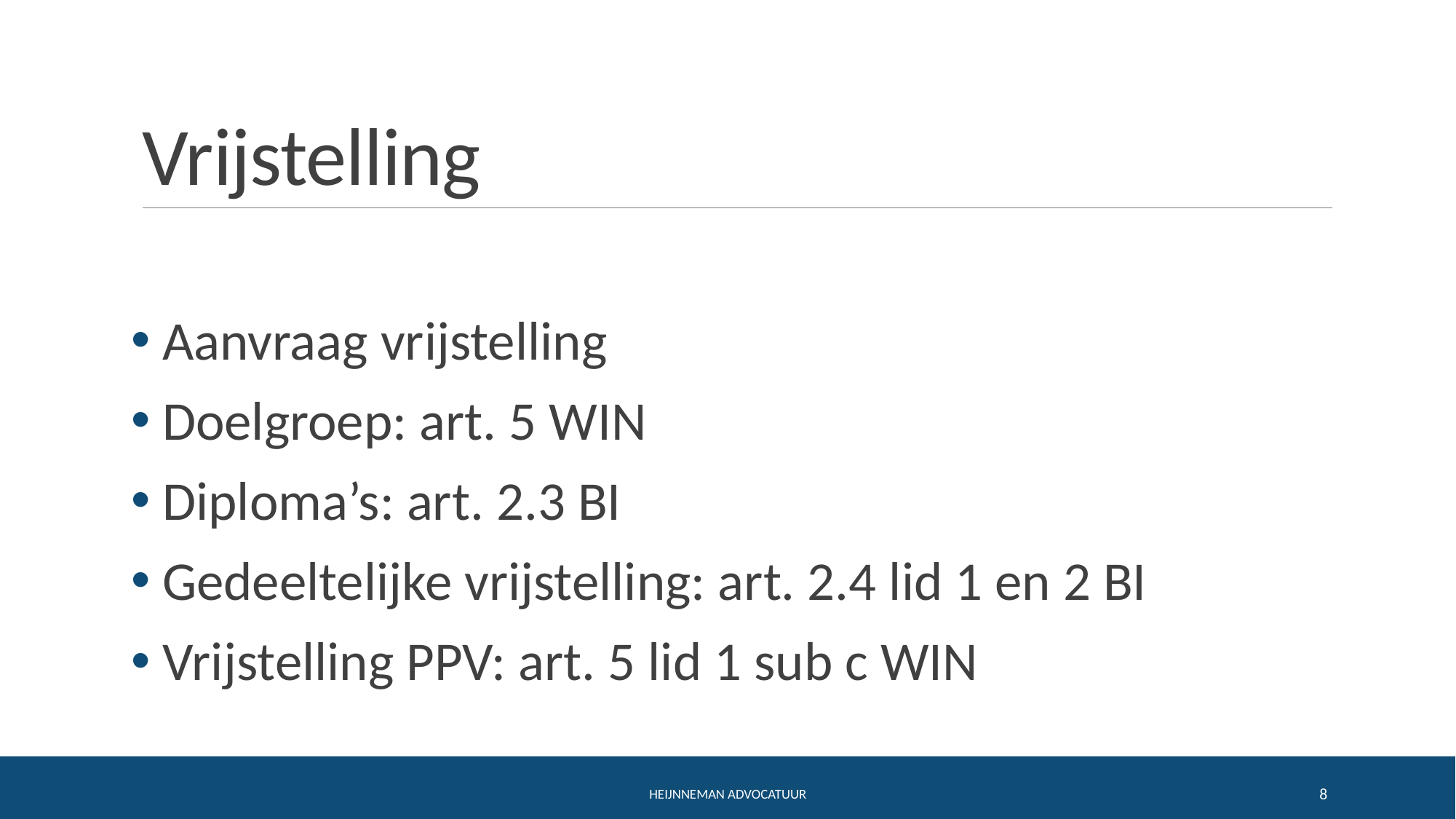

# Vrijstelling

 Aanvraag vrijstelling
 Doelgroep: art. 5 WIN
 Diploma’s: art. 2.3 BI
 Gedeeltelijke vrijstelling: art. 2.4 lid 1 en 2 BI
 Vrijstelling PPV: art. 5 lid 1 sub c WIN

Heijnneman Advocatuur
8